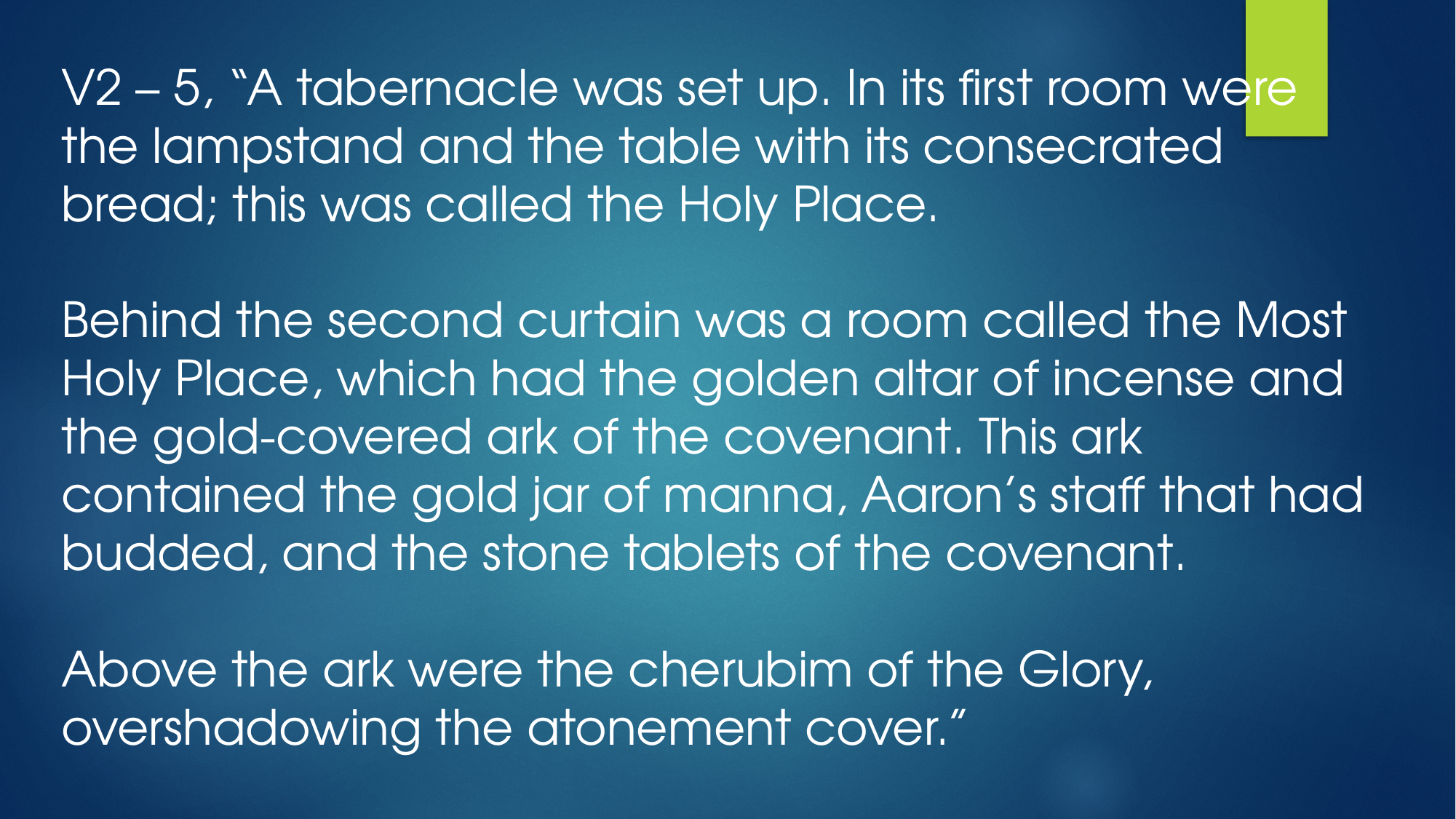

V2 – 5, “A tabernacle was set up. In its first room were the lampstand and the table with its consecrated bread; this was called the Holy Place.

Behind the second curtain was a room called the Most Holy Place, which had the golden altar of incense and the gold-covered ark of the covenant. This ark contained the gold jar of manna, Aaron’s staff that had budded, and the stone tablets of the covenant.

Above the ark were the cherubim of the Glory, overshadowing the atonement cover.”